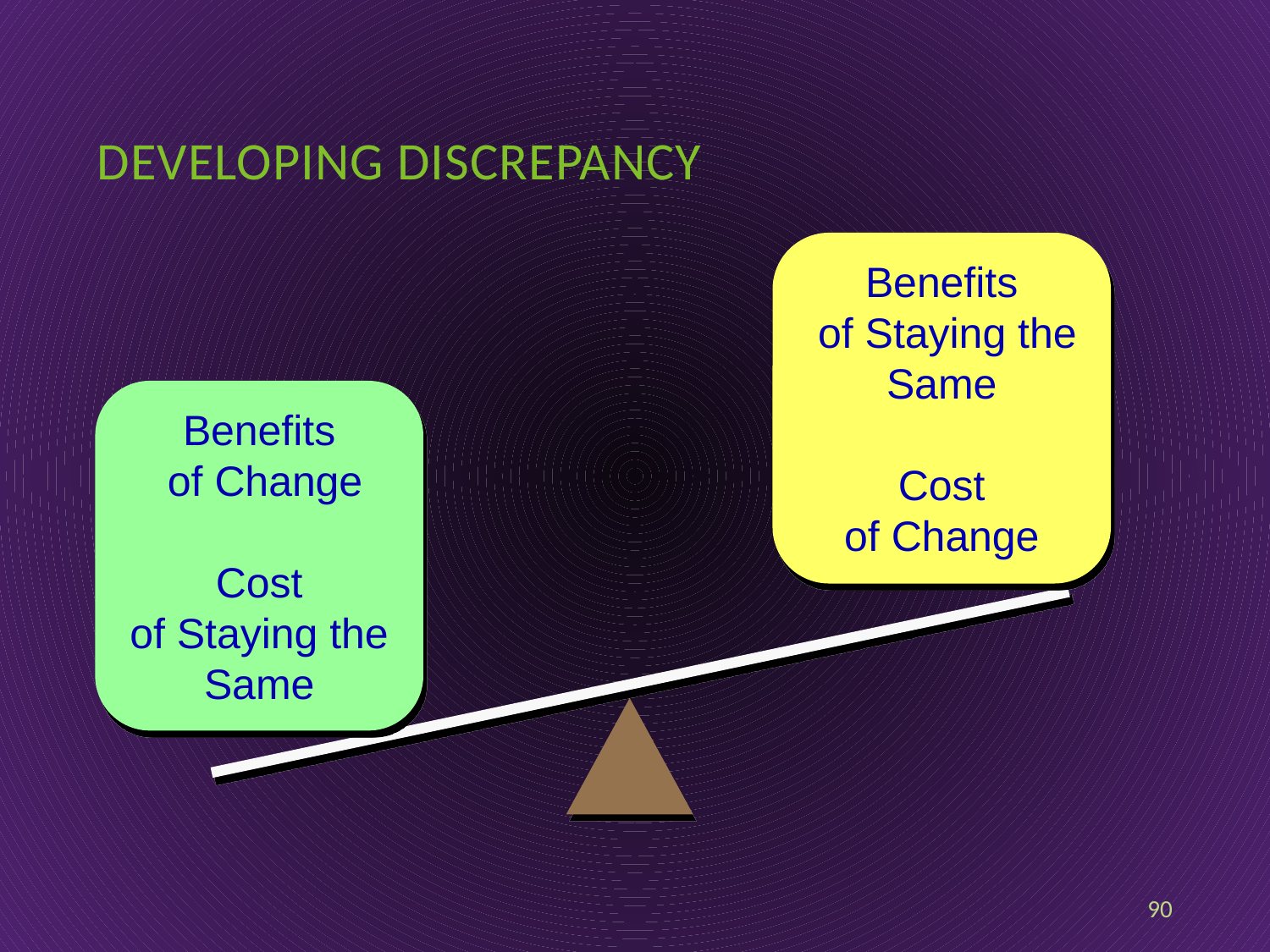

# Developing Discrepancy
Benefits
 of Staying the Same

Cost
of Change
Benefits
 of Change

Cost
of Staying the Same

90